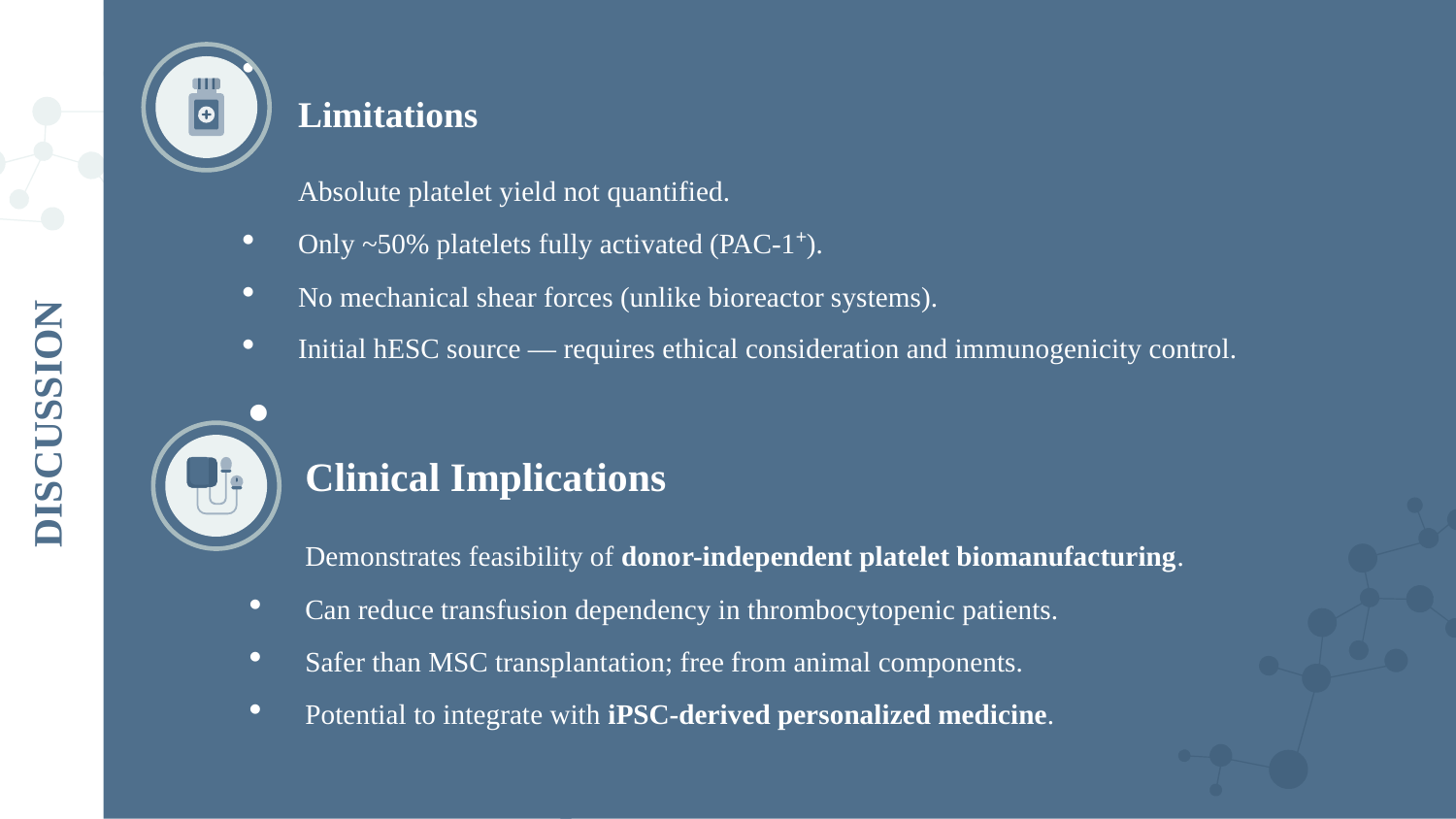

Limitations
Absolute platelet yield not quantified.
Only ~50% platelets fully activated (PAC-1⁺).
No mechanical shear forces (unlike bioreactor systems).
Initial hESC source — requires ethical consideration and immunogenicity control.
DISCUSSION

Clinical Implications
Demonstrates feasibility of donor-independent platelet biomanufacturing.
Can reduce transfusion dependency in thrombocytopenic patients.
Safer than MSC transplantation; free from animal components.
Potential to integrate with iPSC-derived personalized medicine.